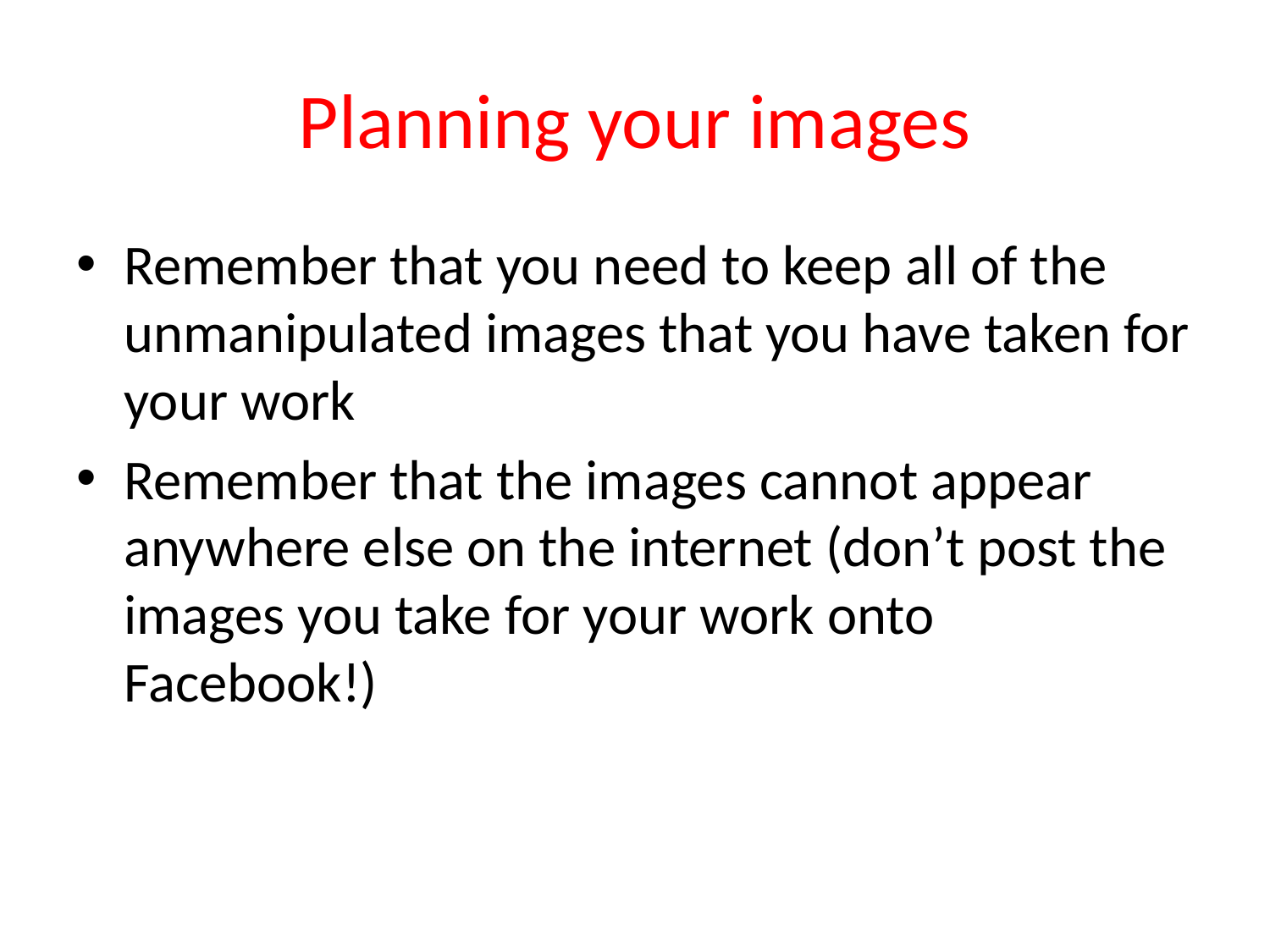

# Planning your images
Remember that you need to keep all of the unmanipulated images that you have taken for your work
Remember that the images cannot appear anywhere else on the internet (don’t post the images you take for your work onto Facebook!)